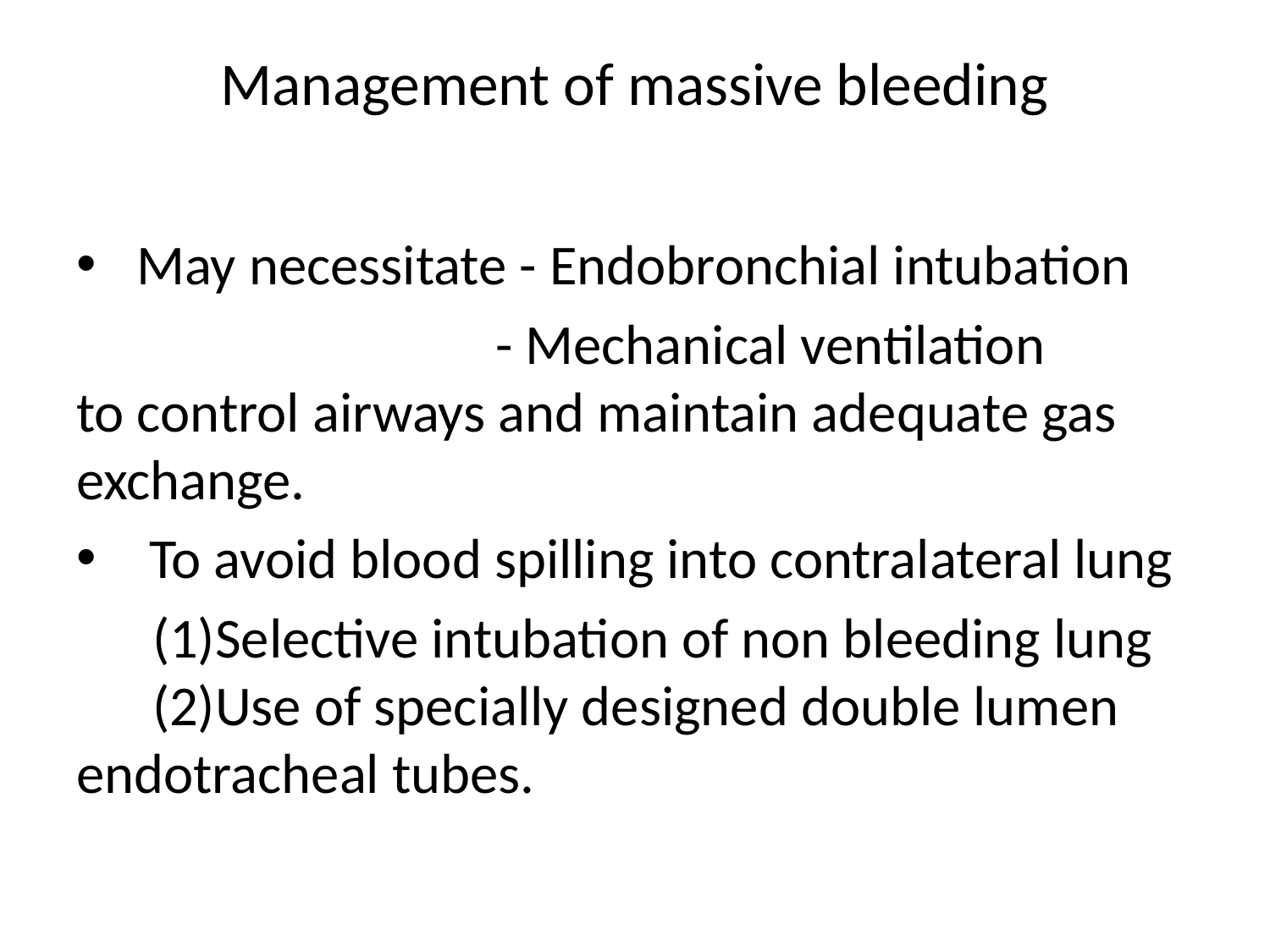

# Management of massive bleeding
 May necessitate - Endobronchial intubation
                                 - Mechanical ventilation
to control airways and maintain adequate gas exchange.
  To avoid blood spilling into contralateral lung
      (1)Selective intubation of non bleeding lung
      (2)Use of specially designed double lumen endotracheal tubes.